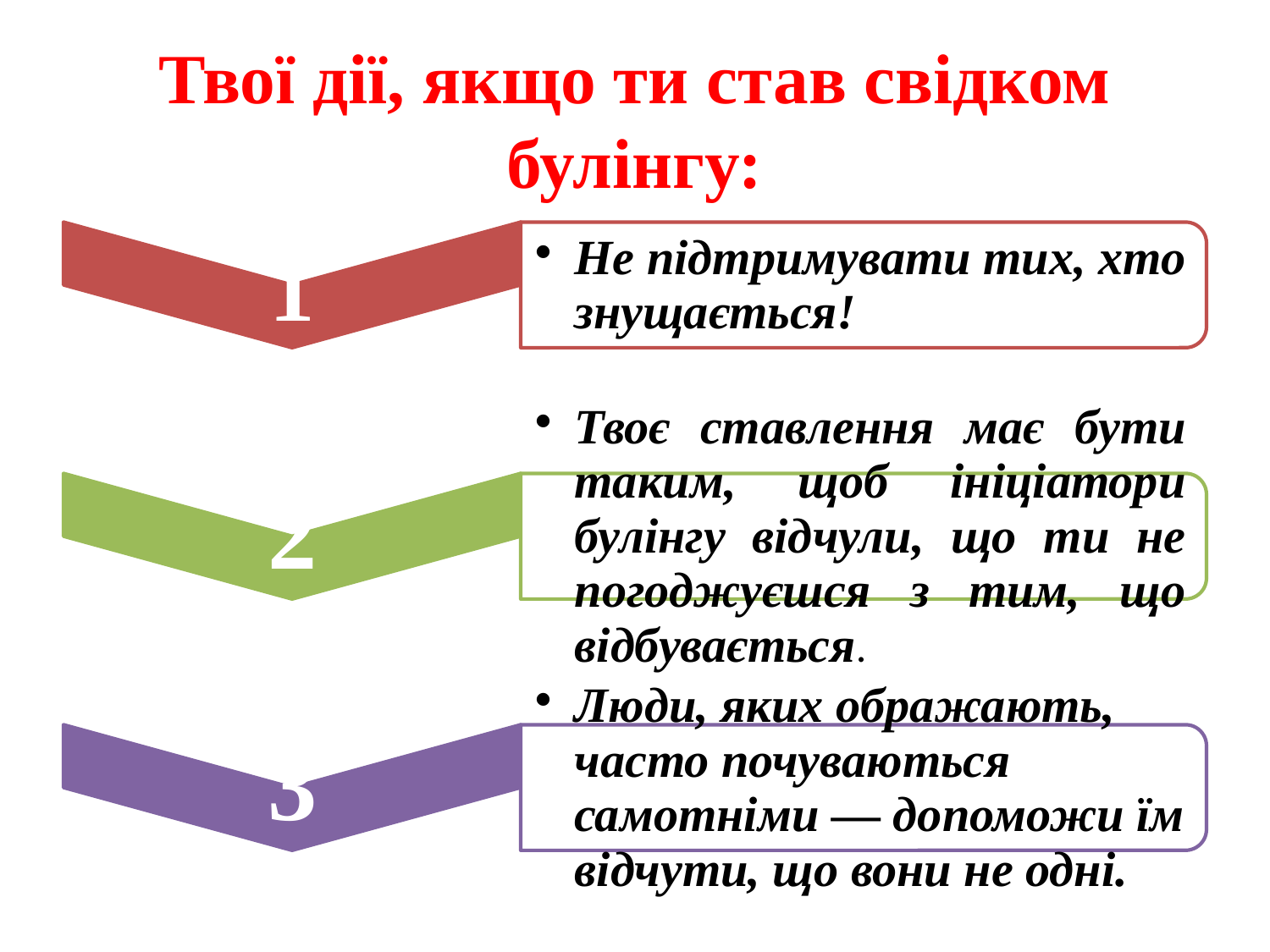

# Твої дії, якщо ти став свідком булінгу:
1
Не підтримувати тих, хто знущається!
2
Твоє ставлення має бути таким, щоб ініціатори булінгу відчули, що ти не погоджуєшся з тим, що відбувається.
3
Люди, яких ображають, часто почуваються самотніми — допоможи їм відчути, що вони не одні.